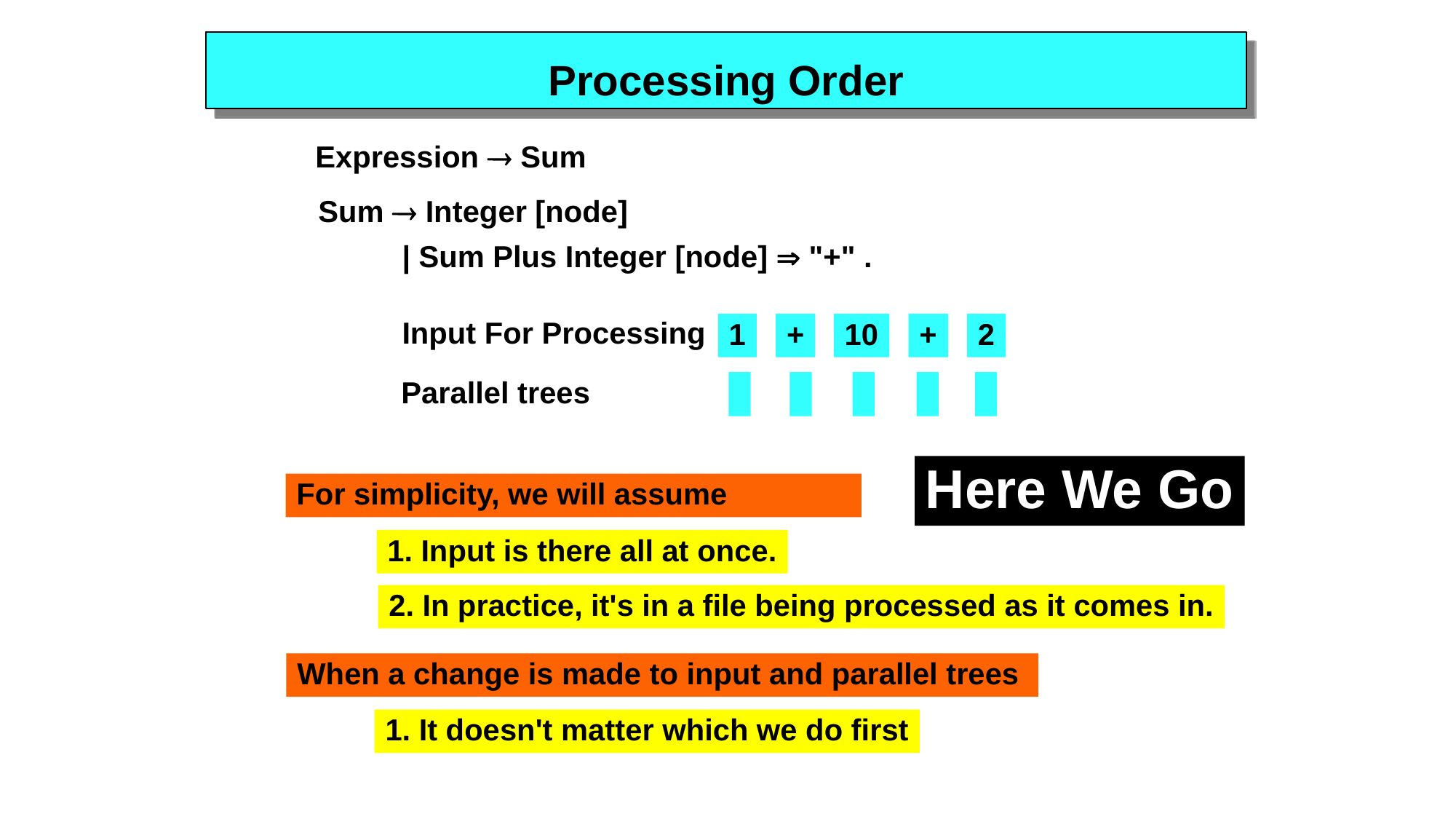

# Processing Order
Expression → Sum
Sum → Integer [node]
          | Sum Plus Integer [node] ⇒ "+" .
Input For Processing
1
+
10
+
2
Parallel trees

Here We Go
For simplicity, we will assume
1. Input is there all at once.
2. In practice, it's in a file being processed as it comes in.
When a change is made to input and parallel trees
1. It doesn't matter which we do first